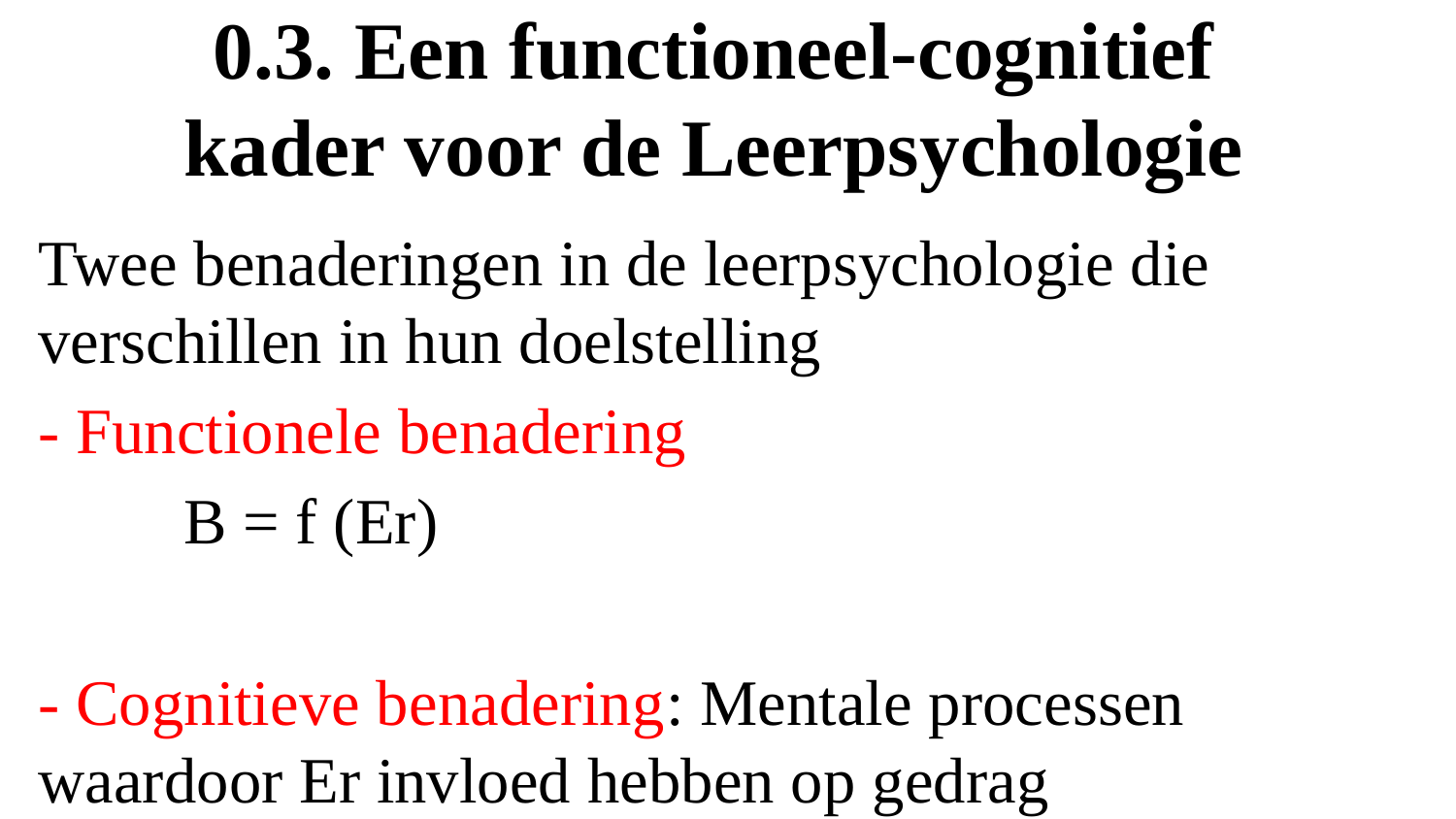

# 0.3. Een functioneel-cognitief kader voor de Leerpsychologie
Twee benaderingen in de leerpsychologie die verschillen in hun doelstelling
- Functionele benadering
	B = f (Er)

- Cognitieve benadering: Mentale processen waardoor Er invloed hebben op gedrag